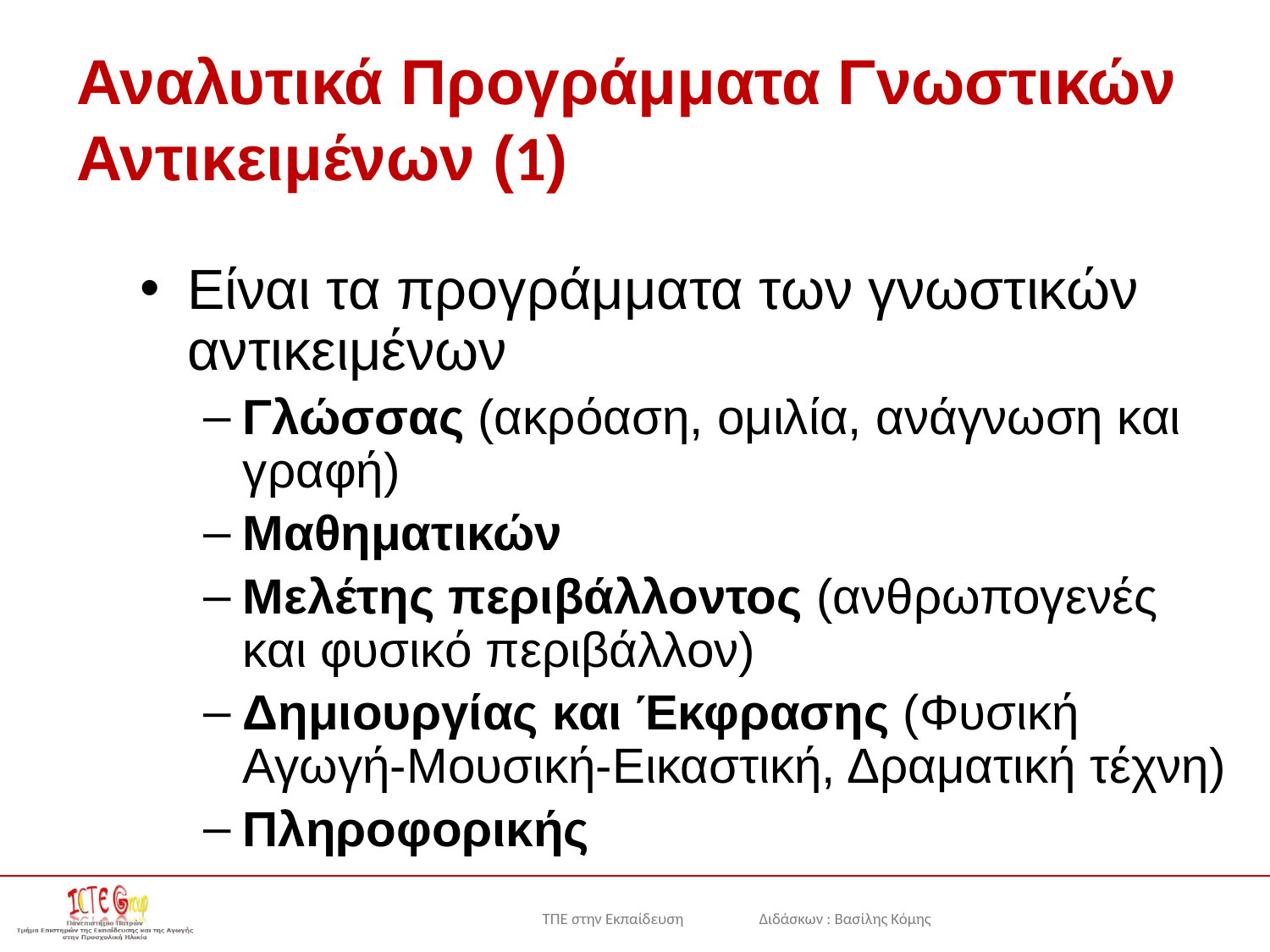

Αναλυτικά Προγράμματα Γνωστικών Αντικειμένων (1)
Είναι τα προγράμματα των γνωστικών αντικειμένων
Γλώσσας (ακρόαση, ομιλία, ανάγνωση και γραφή)
Μαθηματικών
Μελέτης περιβάλλοντος (ανθρωπογενές και φυσικό περιβάλλον)
Δημιουργίας και Έκφρασης (Φυσική Αγωγή-Μουσική-Εικαστική, Δραματική τέχνη)
Πληροφορικής